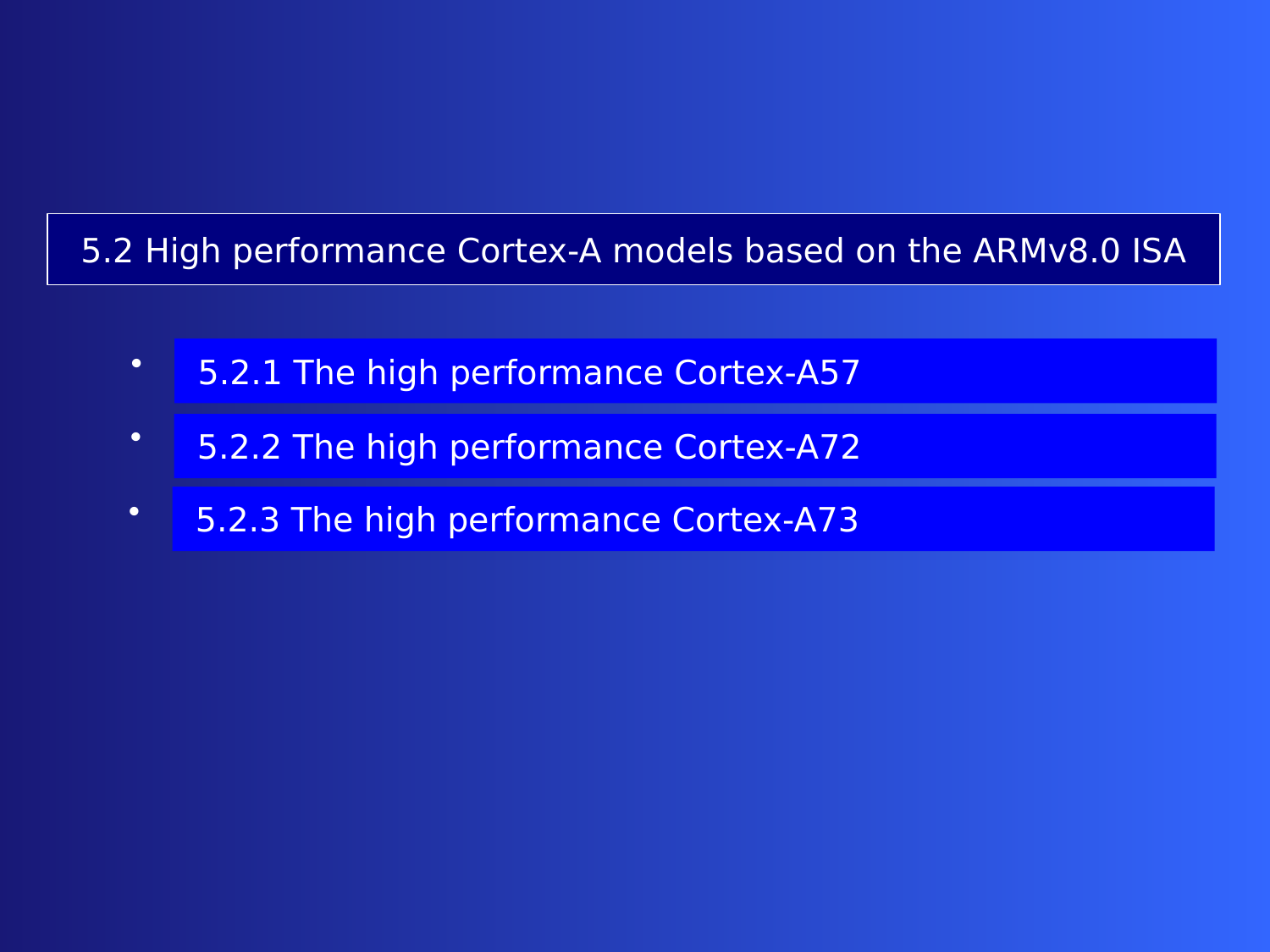

5.2 High performance Cortex-A models based on the ARMv8.0 ISA

 5.2.1 The high performance Cortex-A57

 5.2.2 The high performance Cortex-A72

 5.2.3 The high performance Cortex-A73